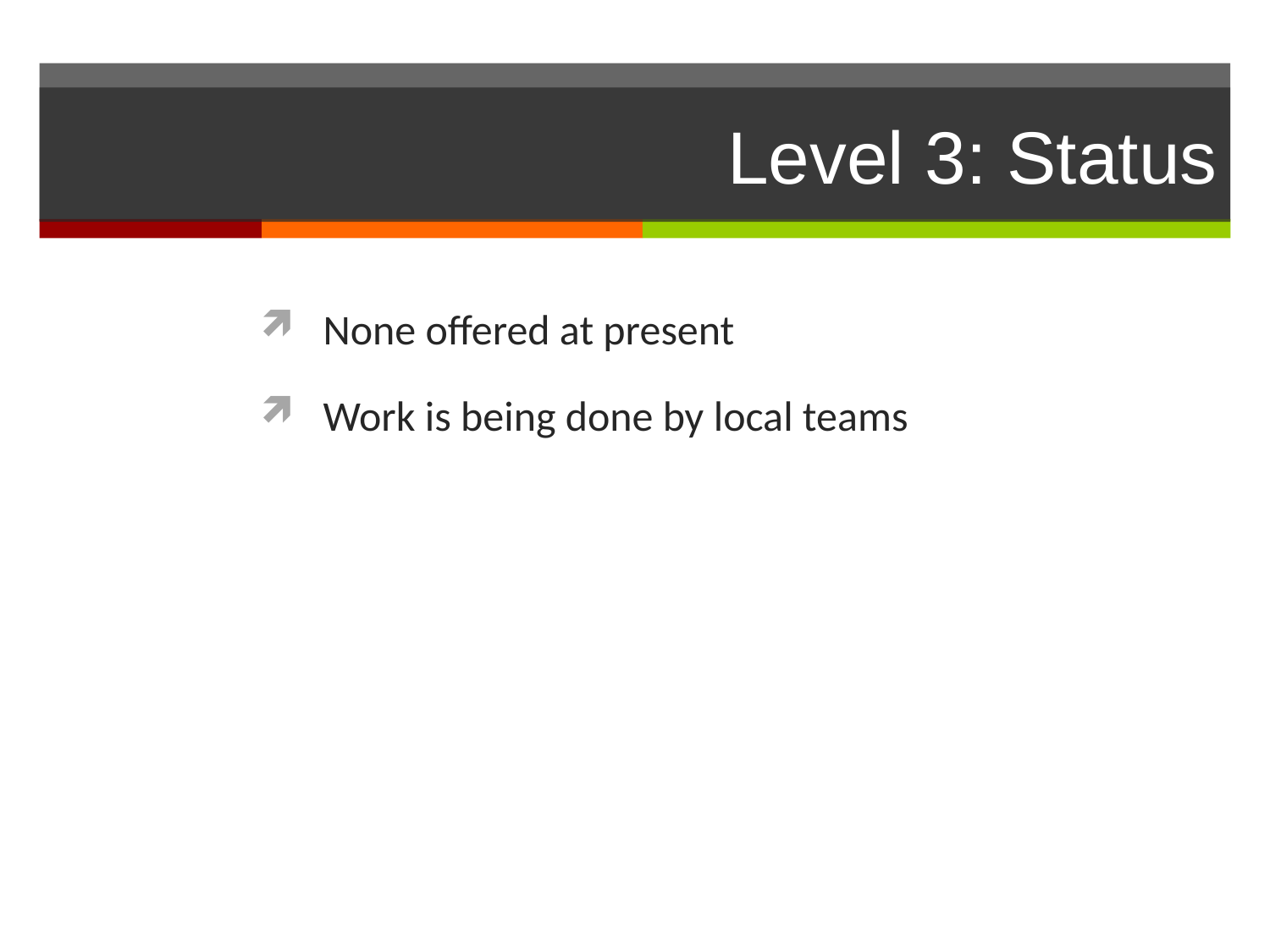

# Level 3: Status
None offered at present
Work is being done by local teams